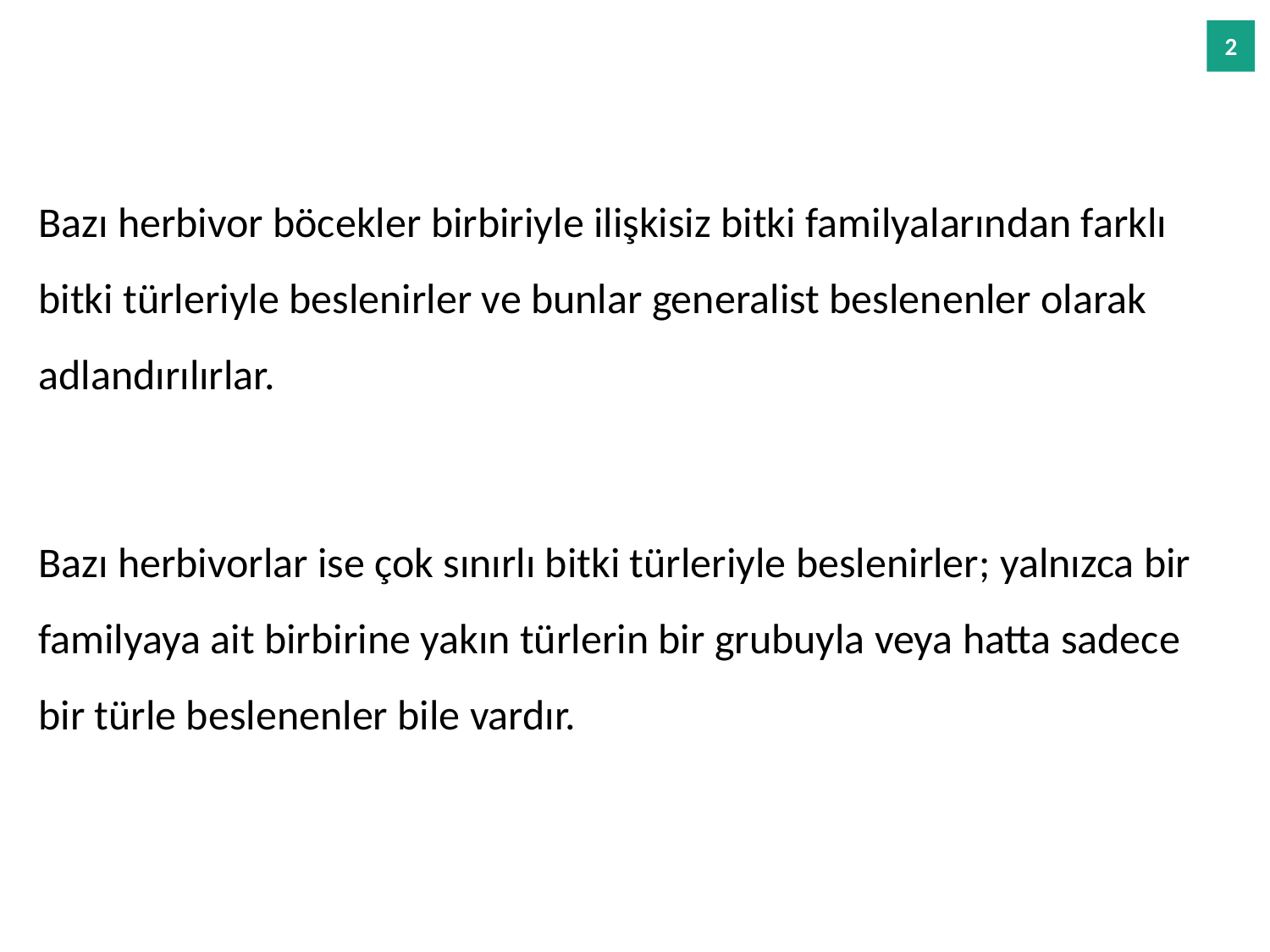

Bazı herbivor böcekler birbiriyle ilişkisiz bitki familyalarından farklı bitki türleriyle beslenirler ve bunlar generalist beslenenler olarak adlandırılırlar.

Bazı herbivorlar ise çok sınırlı bitki türleriyle beslenirler; yalnızca bir familyaya ait birbirine yakın türlerin bir grubuyla veya hatta sadece bir türle beslenenler bile vardır.